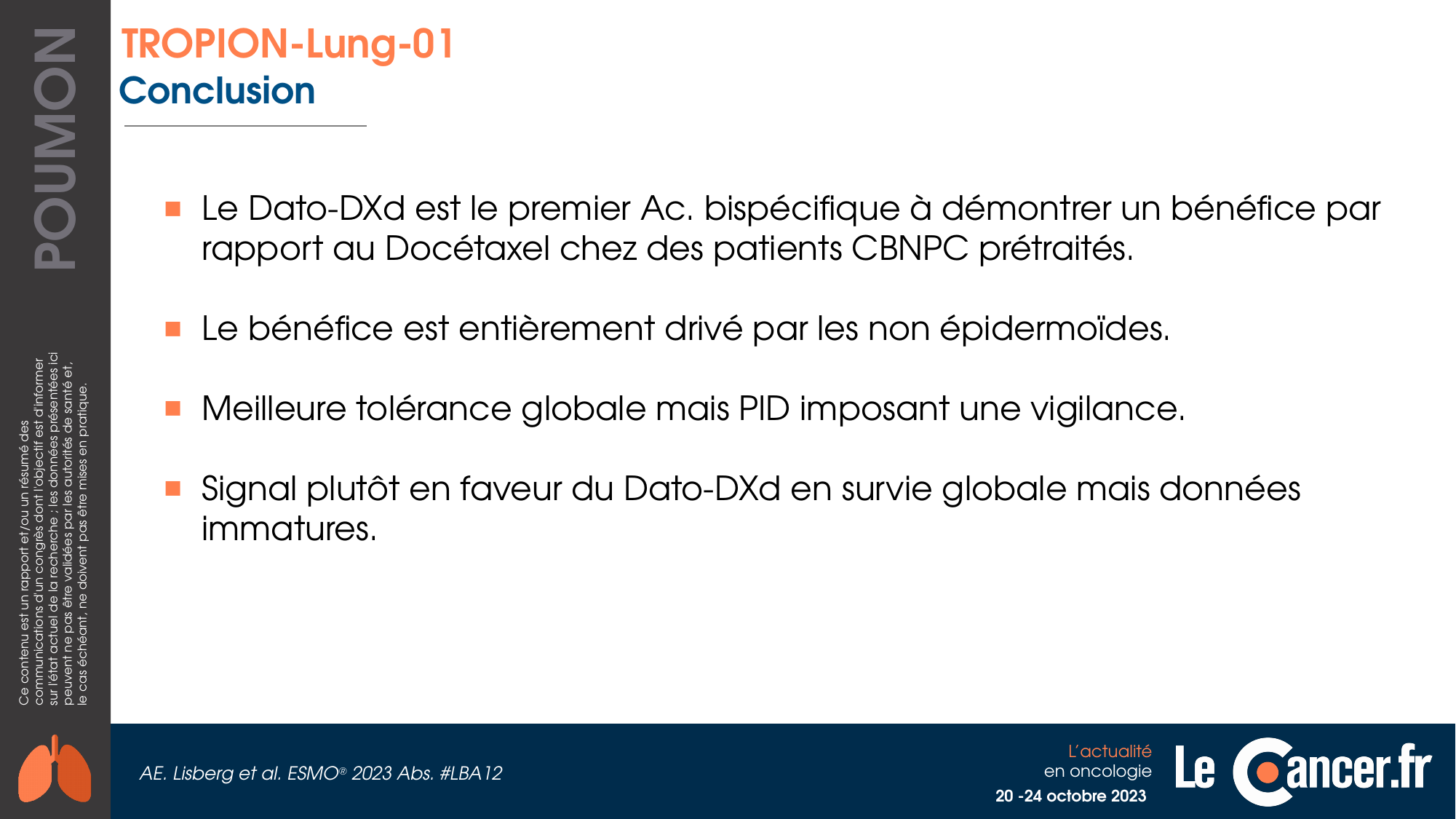

# TROPION-Lung-01
Conclusion
Le Dato-DXd est le premier Ac. bispécifique à démontrer un bénéfice par rapport au Docétaxel chez des patients CBNPC prétraités.

Le bénéfice est entièrement drivé par les non épidermoïdes.

Meilleure tolérance globale mais PID imposant une vigilance.

Signal plutôt en faveur du Dato-DXd en survie globale mais données immatures.
AE. Lisberg et al. ESMO® 2023 Abs. #LBA12